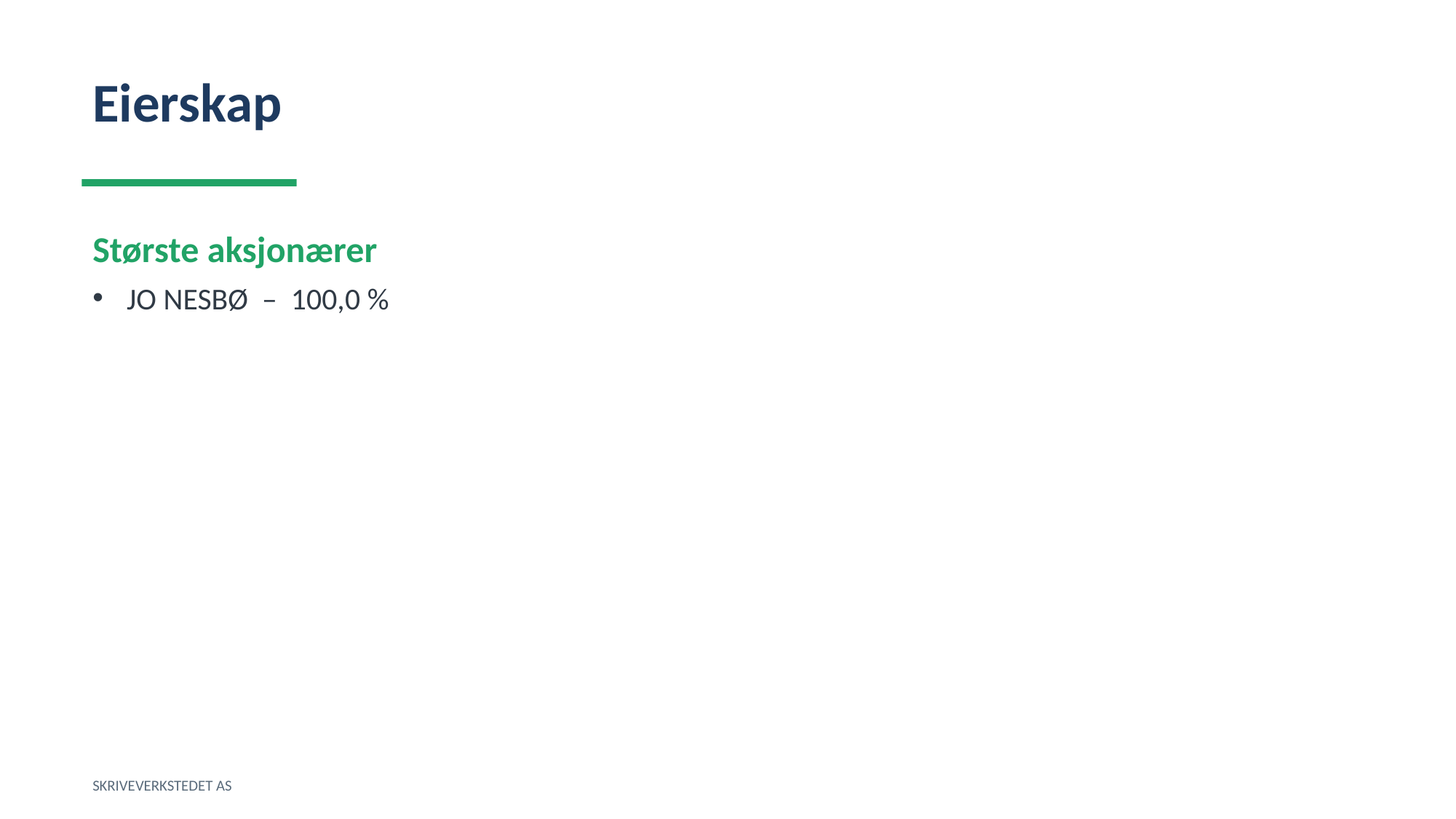

Eierskap

Største aksjonærer
JO NESBØ  –  100,0 %
SKRIVEVERKSTEDET AS